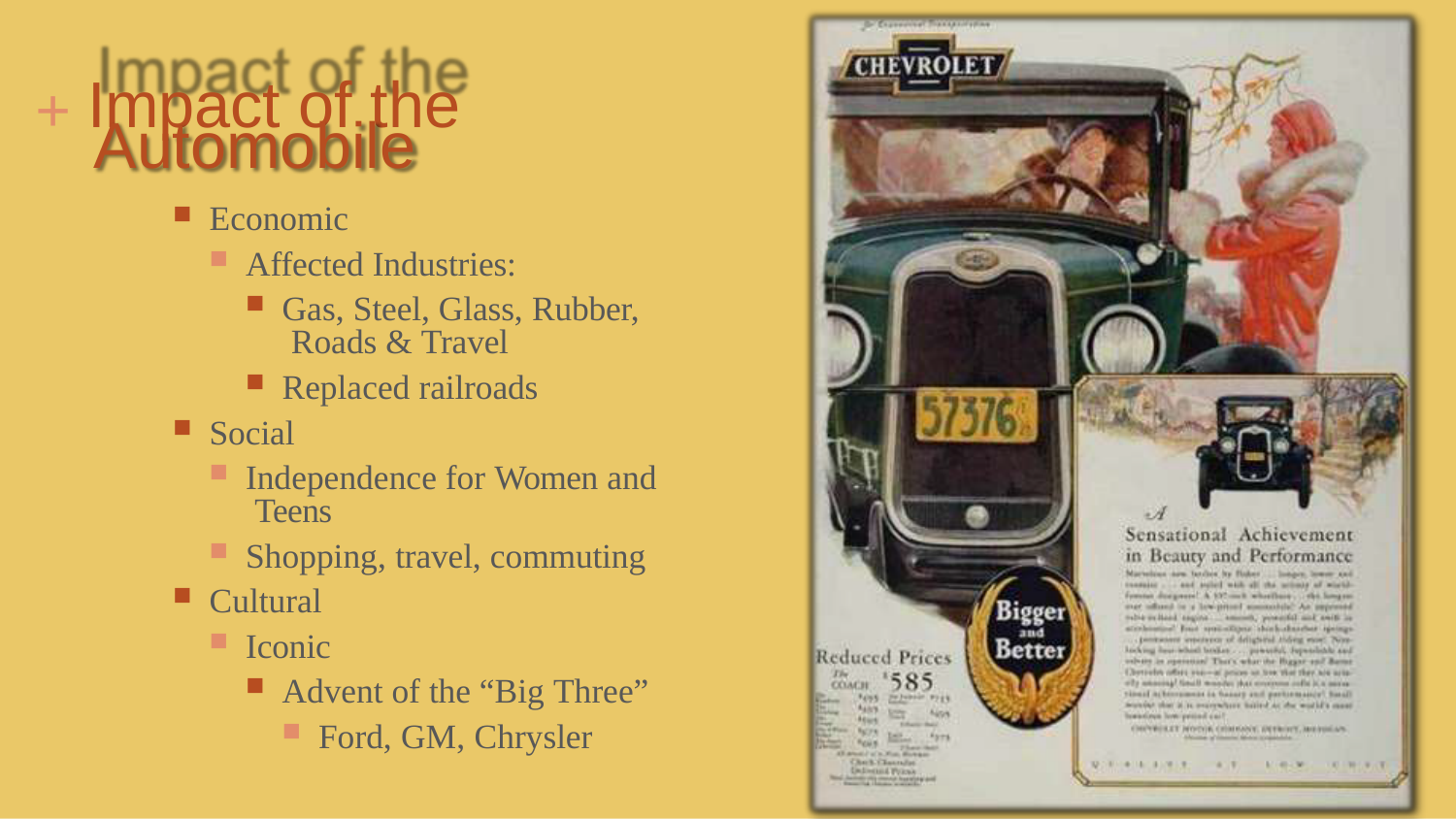

# + Impact of the
Automobile
Economic
Affected Industries:
Gas, Steel, Glass, Rubber,  Roads & Travel
Replaced railroads
Social
Independence for Women and  Teens
Shopping, travel, commuting
Cultural
Iconic
Advent of the “Big Three”
Ford, GM, Chrysler